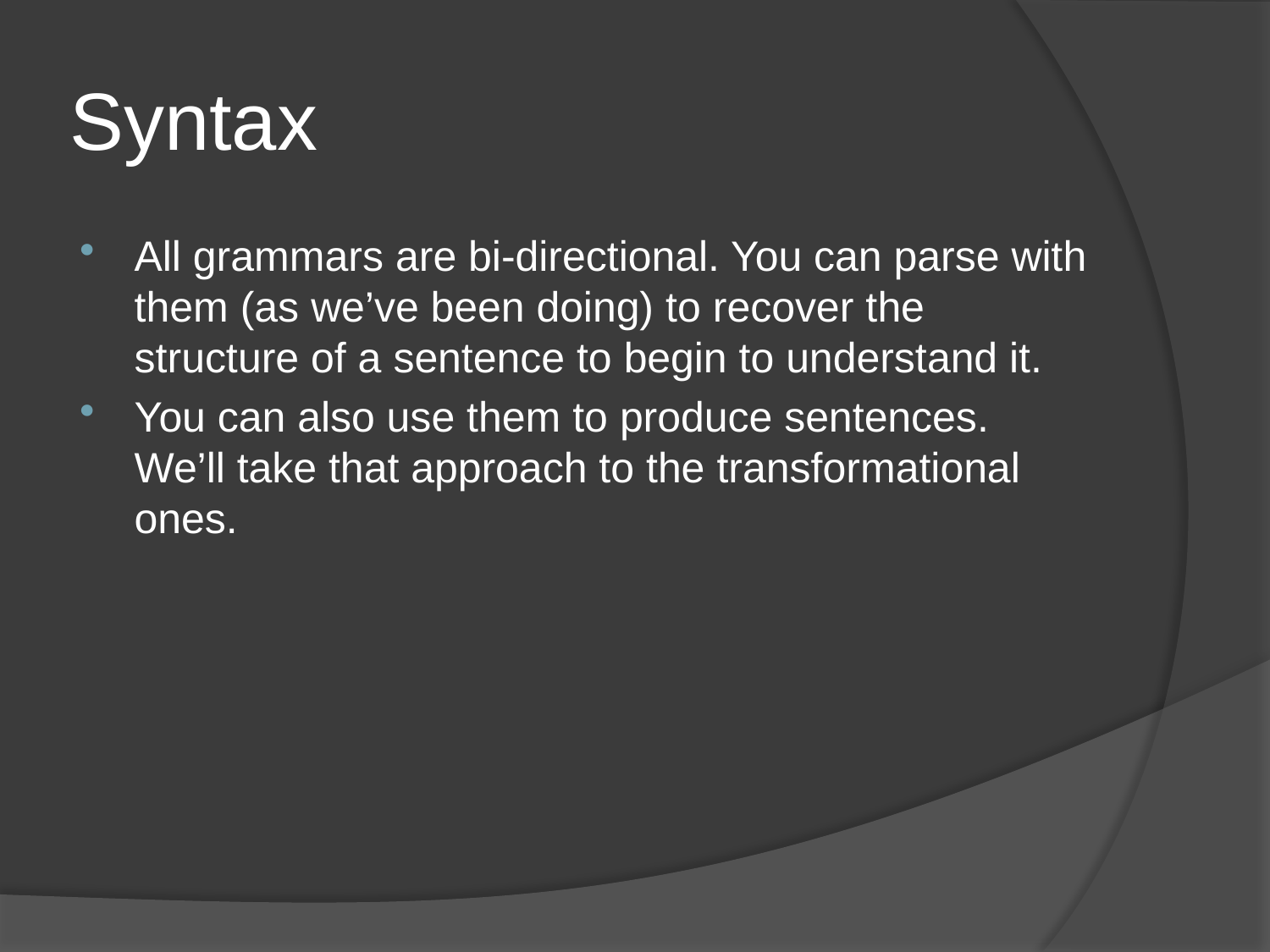

# Syntax
All grammars are bi-directional. You can parse with them (as we’ve been doing) to recover the structure of a sentence to begin to understand it.
You can also use them to produce sentences. We’ll take that approach to the transformational ones.